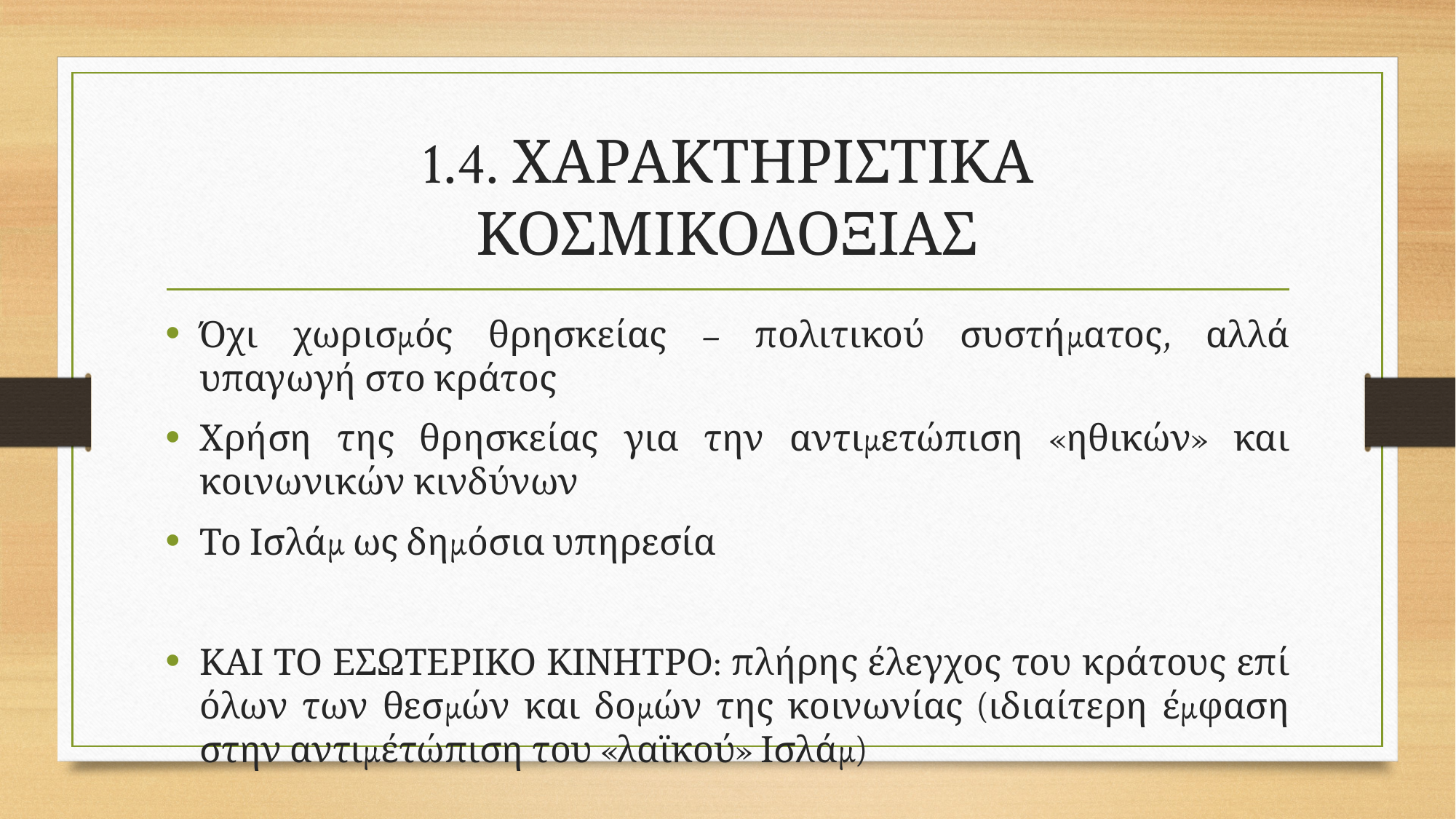

# 1.4. ΧΑΡΑΚΤΗΡΙΣΤΙΚΑ ΚΟΣΜΙΚΟΔΟΞΙΑΣ
Όχι χωρισμός θρησκείας – πολιτικού συστήματος, αλλά υπαγωγή στο κράτος
Χρήση της θρησκείας για την αντιμετώπιση «ηθικών» και κοινωνικών κινδύνων
Το Ισλάμ ως δημόσια υπηρεσία

ΚΑΙ ΤΟ ΕΣΩΤΕΡΙΚΟ ΚΙΝΗΤΡΟ: πλήρης έλεγχος του κράτους επί όλων των θεσμών και δομών της κοινωνίας (ιδιαίτερη έμφαση στην αντιμέτώπιση του «λαϊκού» Ισλάμ)